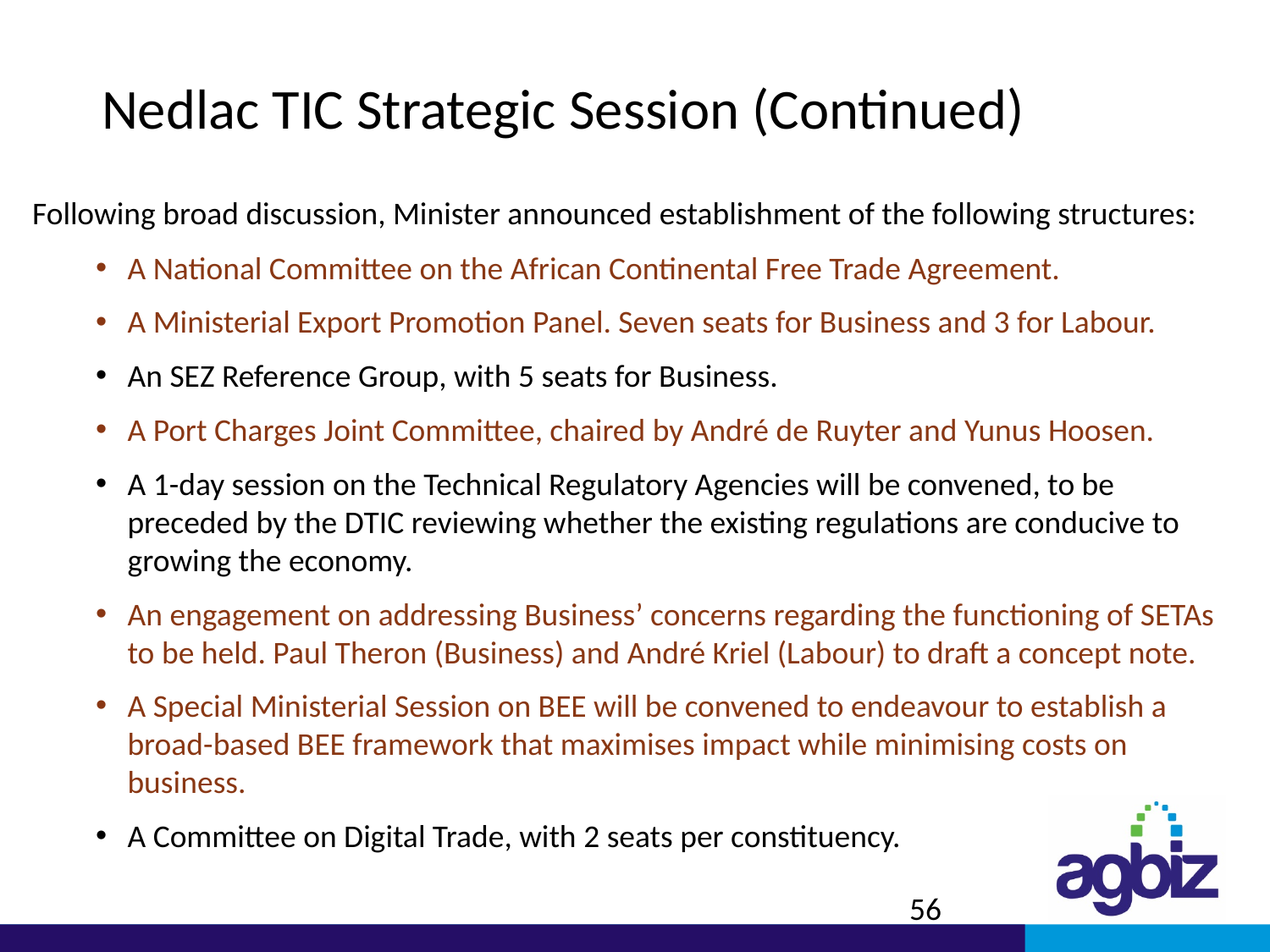

# Nedlac TIC Strategic Session (Continued)
Following broad discussion, Minister announced establishment of the following structures:
A National Committee on the African Continental Free Trade Agreement.
A Ministerial Export Promotion Panel. Seven seats for Business and 3 for Labour.
An SEZ Reference Group, with 5 seats for Business.
A Port Charges Joint Committee, chaired by André de Ruyter and Yunus Hoosen.
A 1-day session on the Technical Regulatory Agencies will be convened, to be preceded by the DTIC reviewing whether the existing regulations are conducive to growing the economy.
An engagement on addressing Business’ concerns regarding the functioning of SETAs to be held. Paul Theron (Business) and André Kriel (Labour) to draft a concept note.
A Special Ministerial Session on BEE will be convened to endeavour to establish a broad-based BEE framework that maximises impact while minimising costs on business.
A Committee on Digital Trade, with 2 seats per constituency.

56